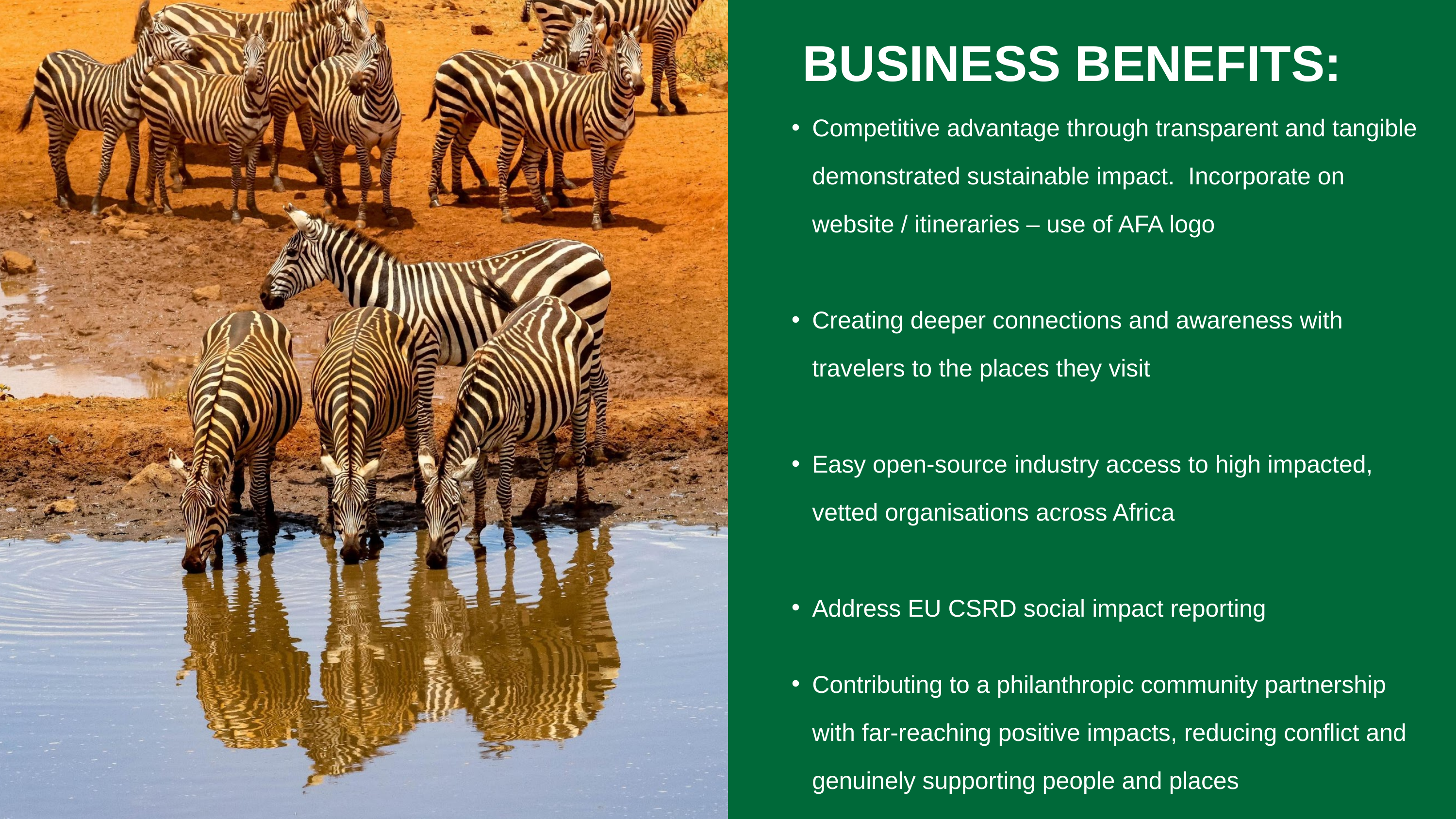

BUSINESS BENEFITS:
Competitive advantage through transparent and tangible demonstrated sustainable impact.  Incorporate on website / itineraries – use of AFA logo

Creating deeper connections and awareness with travelers to the places they visit

Easy open-source industry access to high impacted, vetted organisations across Africa

Address EU CSRD social impact reporting

Contributing to a philanthropic community partnership with far-reaching positive impacts, reducing conflict and genuinely supporting people and places